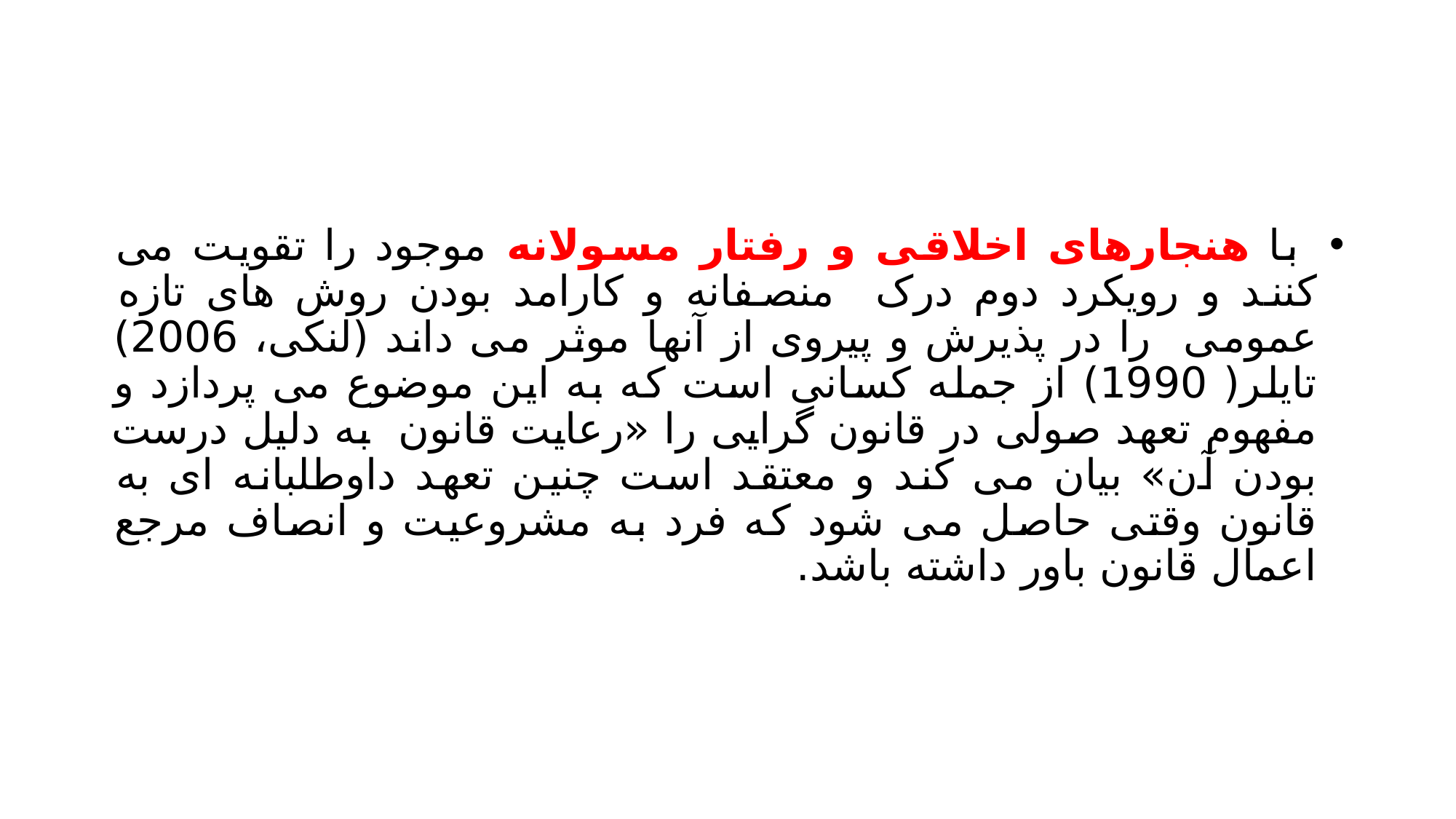

#
 با هنجارهای اخلاقی و رفتار مسولانه موجود را تقویت می کنند و رویکرد دوم درک  منصفانه و کارامد بودن روش های تازه عمومی  را در پذیرش و پیروی از آنها موثر می داند (لنکی، 2006) تایلر( 1990) از جمله کسانی است که به این موضوع می پردازد و مفهوم تعهد صولی در قانون گرایی را «رعایت قانون  به دلیل درست بودن آن» بیان می کند و معتقد است چنین تعهد داوطلبانه ای به قانون وقتی حاصل می شود که فرد به مشروعیت و انصاف مرجع اعمال قانون باور داشته باشد.